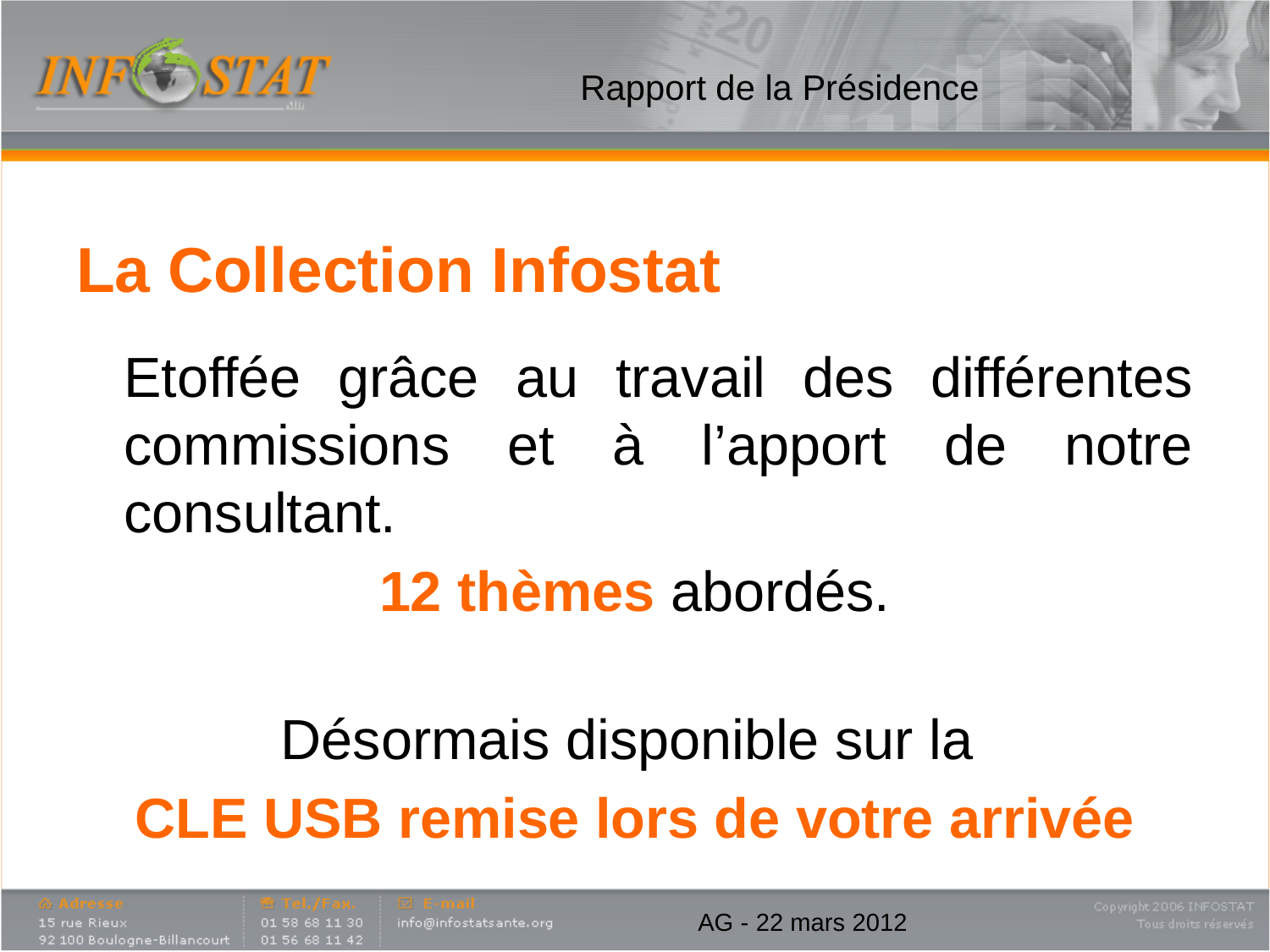

# Rapport de la Présidence
La Collection Infostat

	Etoffée grâce au travail des différentes commissions et à l’apport de notre consultant.
12 thèmes abordés.

Désormais disponible sur la
CLE USB remise lors de votre arrivée
AG - 22 mars 2012